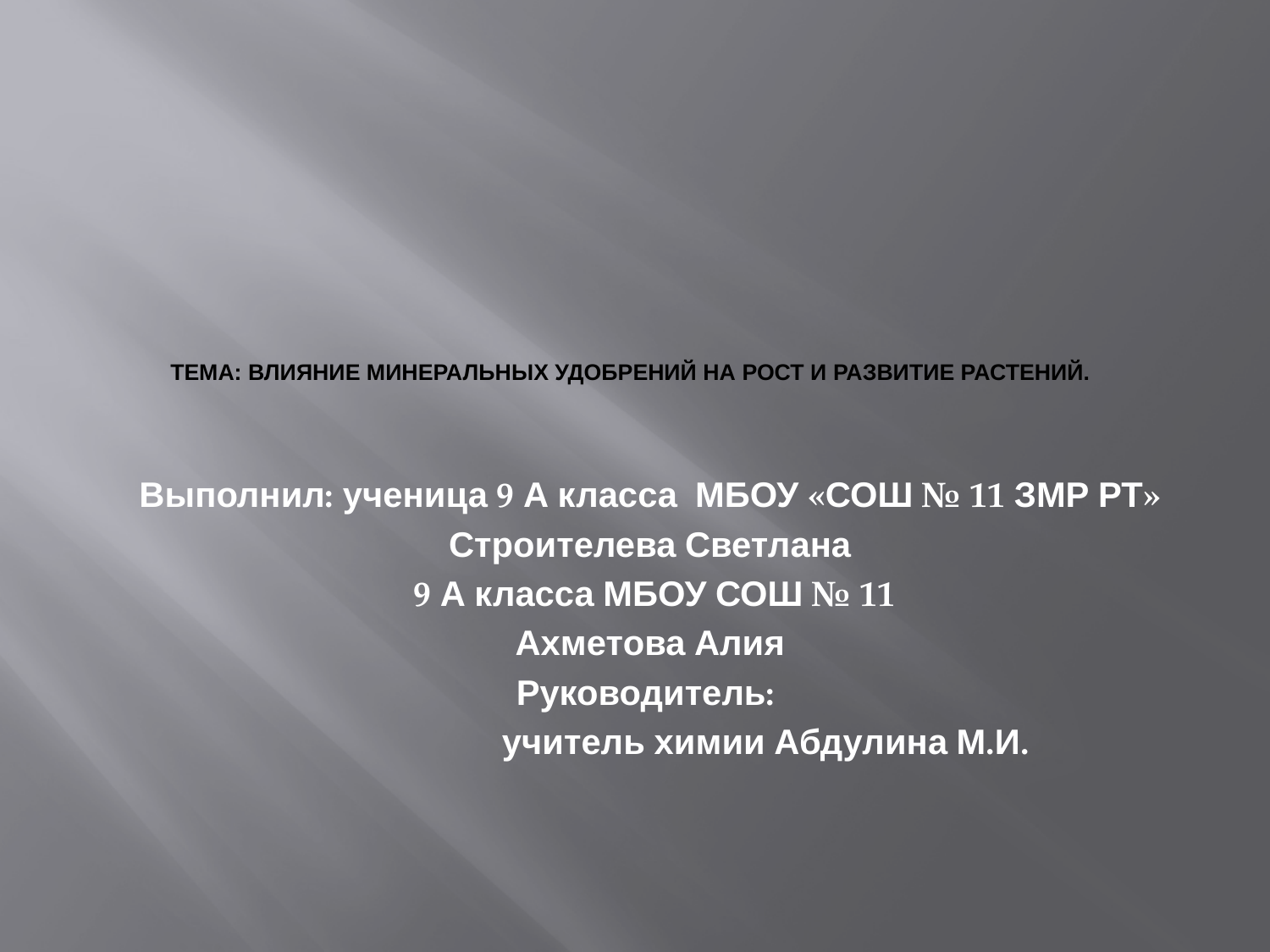

# Тема: Влияние минеральных удобрений на рост и развитие растений.
Выполнил: ученица 9 А класса  МБОУ «СОШ № 11 ЗМР РТ»
Строителева Светлана
 9 А класса МБОУ СОШ № 11
Ахметова Алия
Руководитель:
                          учитель химии Абдулина М.И.